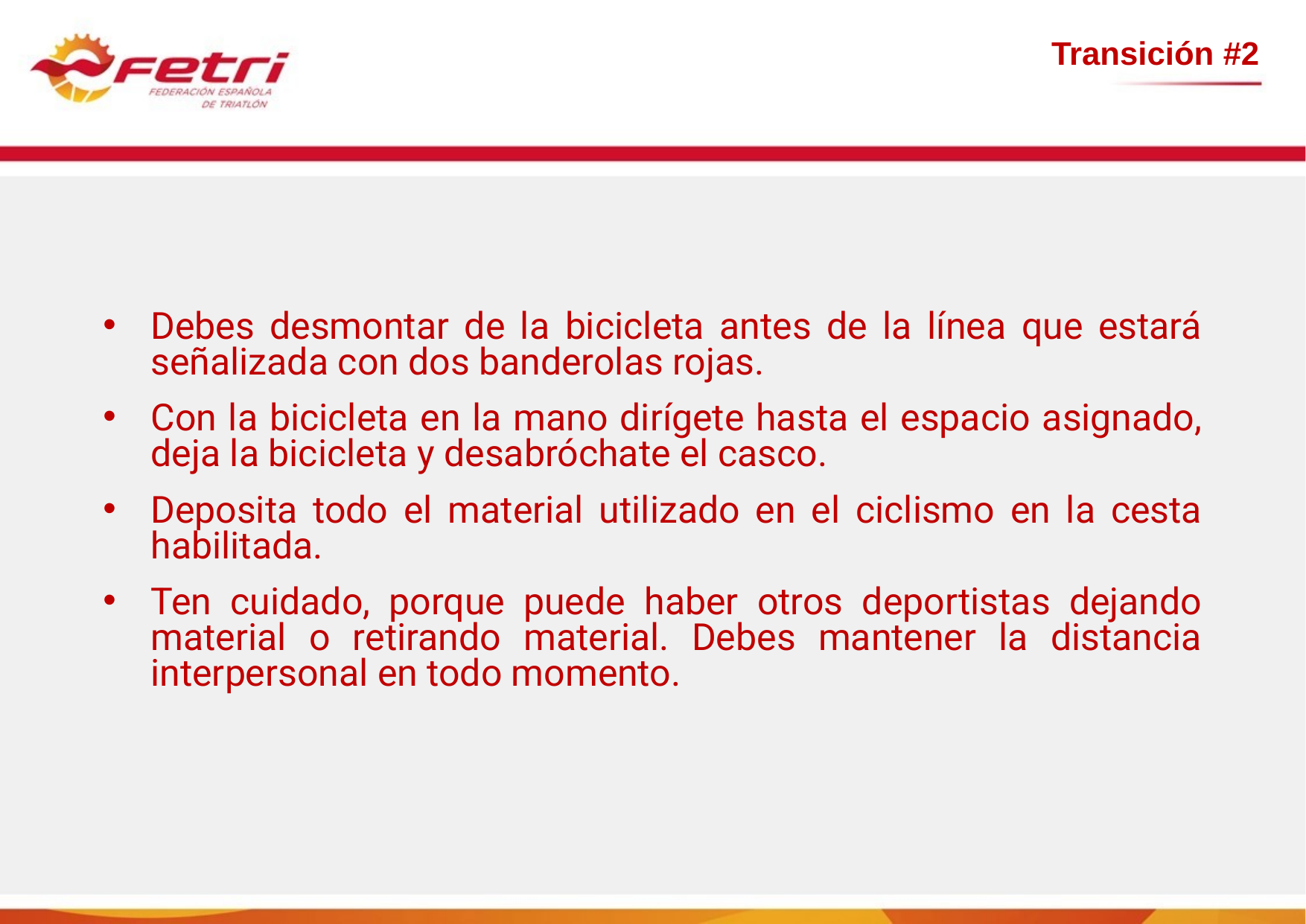

Transición #2
Debes desmontar de la bicicleta antes de la línea que estará señalizada con dos banderolas rojas.
Con la bicicleta en la mano dirígete hasta el espacio asignado, deja la bicicleta y desabróchate el casco.
Deposita todo el material utilizado en el ciclismo en la cesta habilitada.
Ten cuidado, porque puede haber otros deportistas dejando material o retirando material. Debes mantener la distancia interpersonal en todo momento.